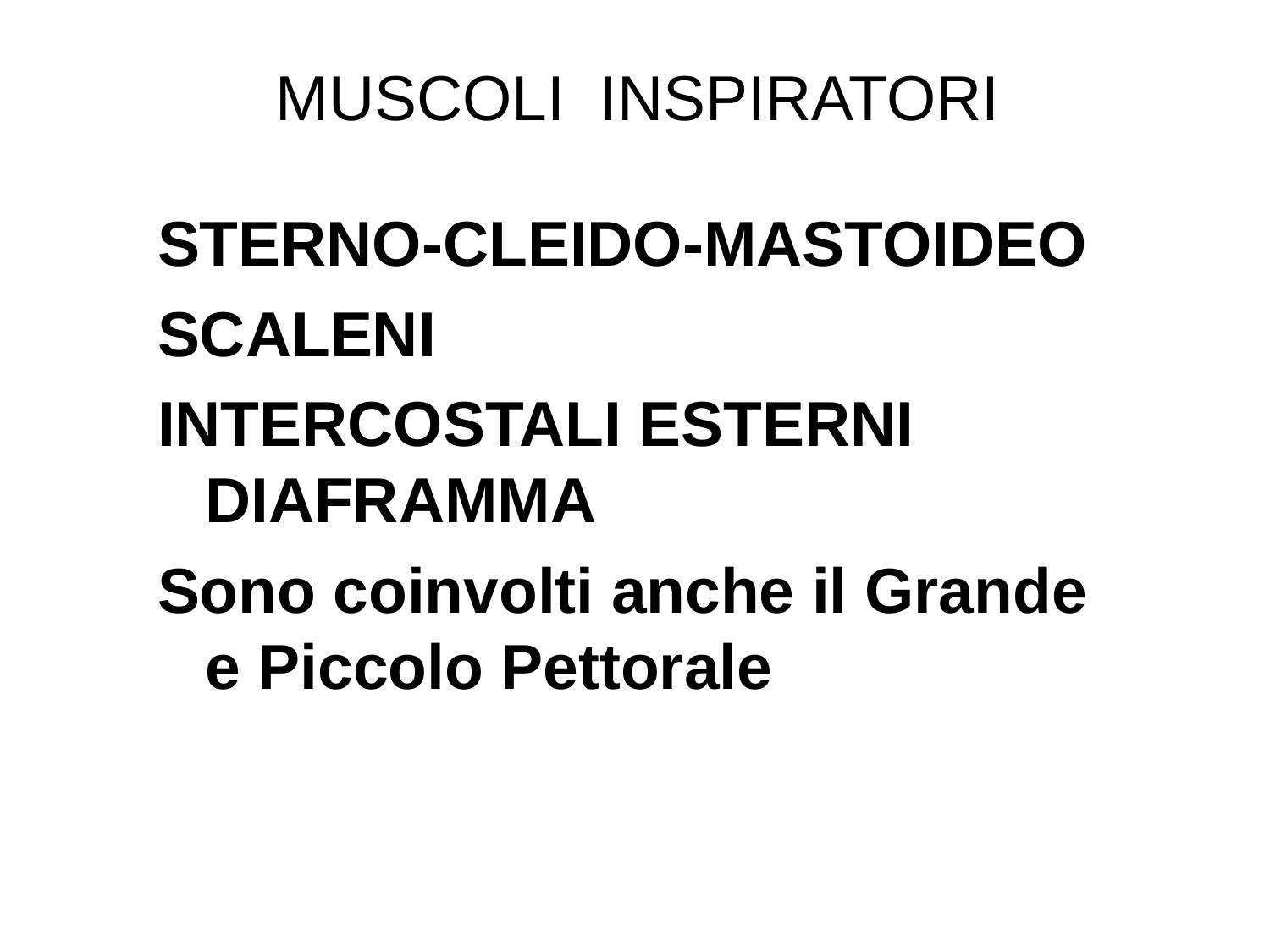

# MUSCOLI  INSPIRATORI
STERNO-CLEIDO-MASTOIDEO
SCALENI
INTERCOSTALI ESTERNI DIAFRAMMA
Sono coinvolti anche il Grande e Piccolo Pettorale